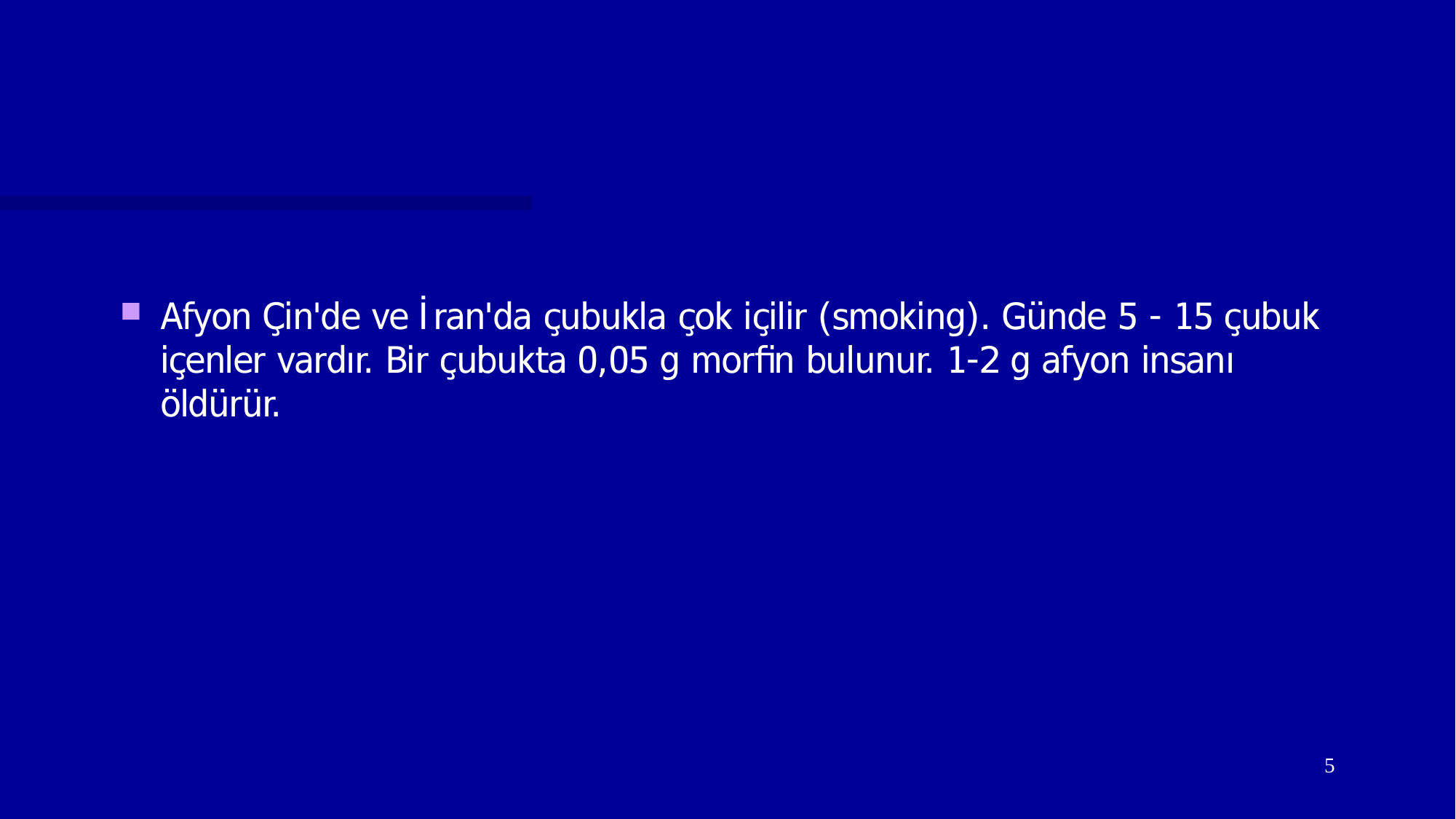

#

Afyon Çin'de ve İran'da çubukla çok içilir (smoking). Günde 5 - 15 çubuk içenler vardır. Bir çubukta 0,05 g morfin bulunur. 1-2 g afyon insanı öldürür.

5